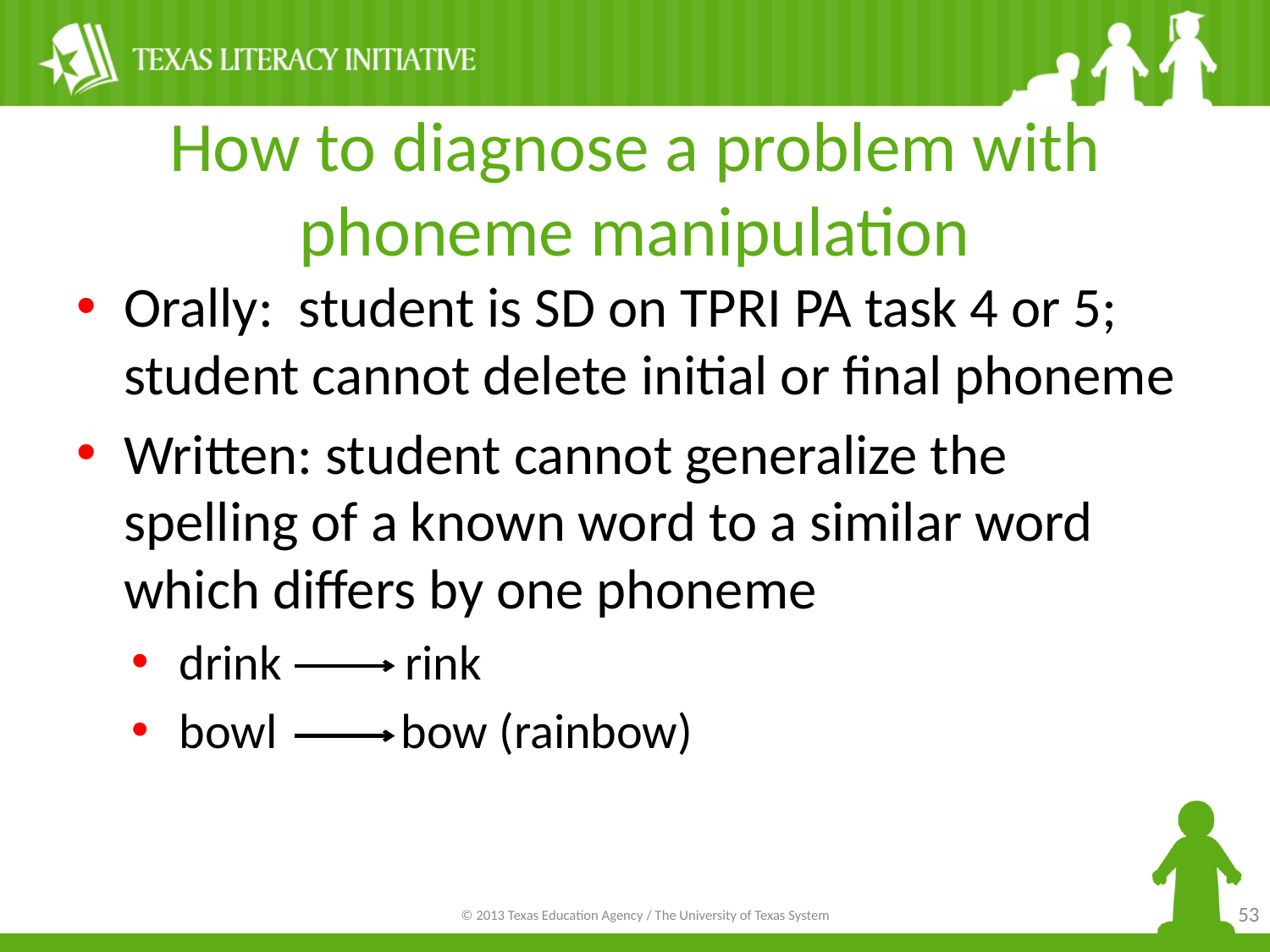

# How to diagnose a problem with phoneme manipulation
Orally:  student is SD on TPRI PA task 4 or 5; student cannot delete initial or final phoneme
Written: student cannot generalize the spelling of a known word to a similar word which differs by one phoneme
drink           rink
bowl           bow (rainbow)

53